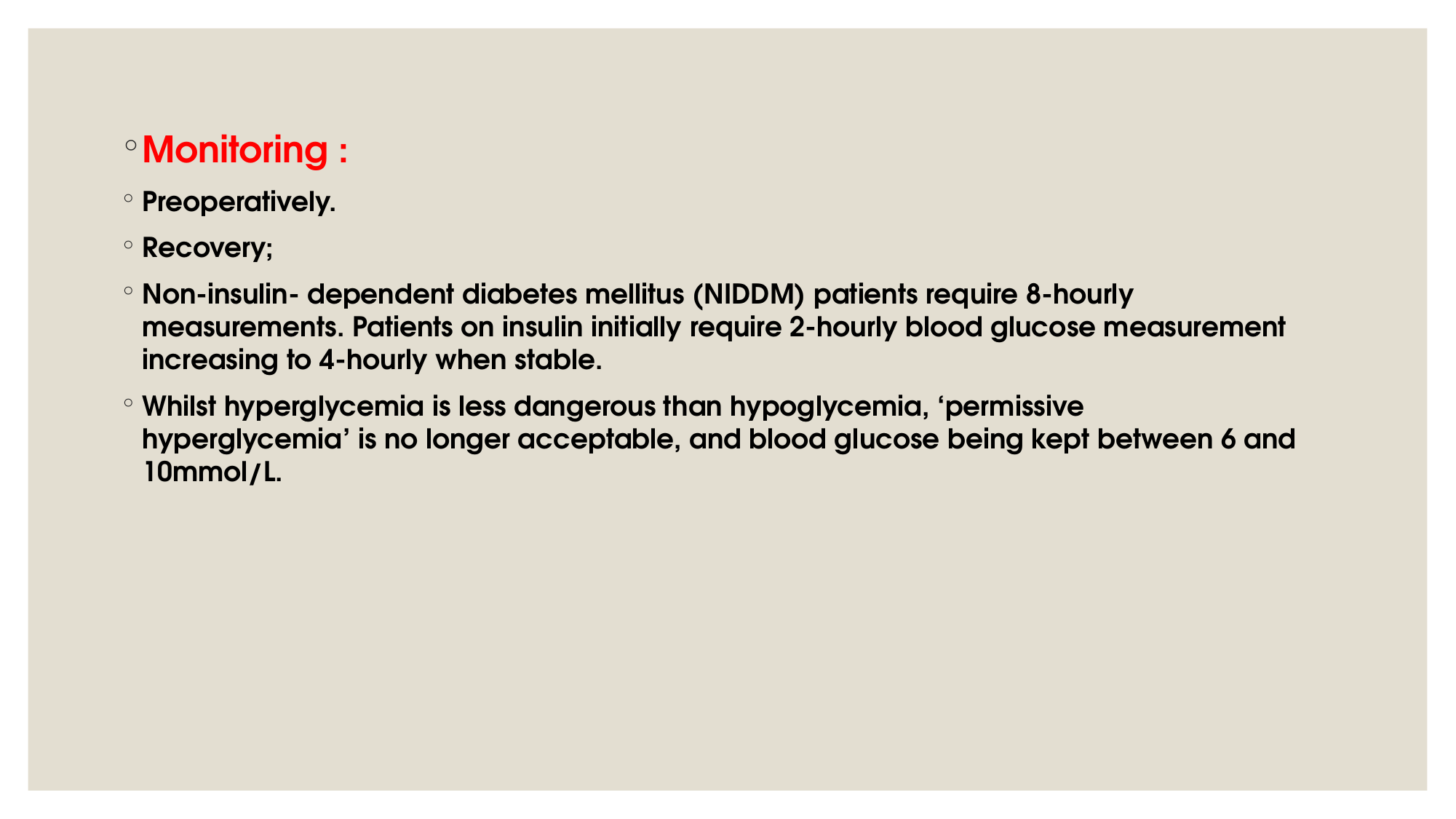

Monitoring :
Preoperatively.
Recovery;
Non-insulin- dependent diabetes mellitus (NIDDM) patients require 8-hourly measurements. Patients on insulin initially require 2-hourly blood glucose measurement increasing to 4-hourly when stable.
Whilst hyperglycemia is less dangerous than hypoglycemia, ‘permissive hyperglycemia’ is no longer acceptable, and blood glucose being kept between 6 and 10mmol/L.